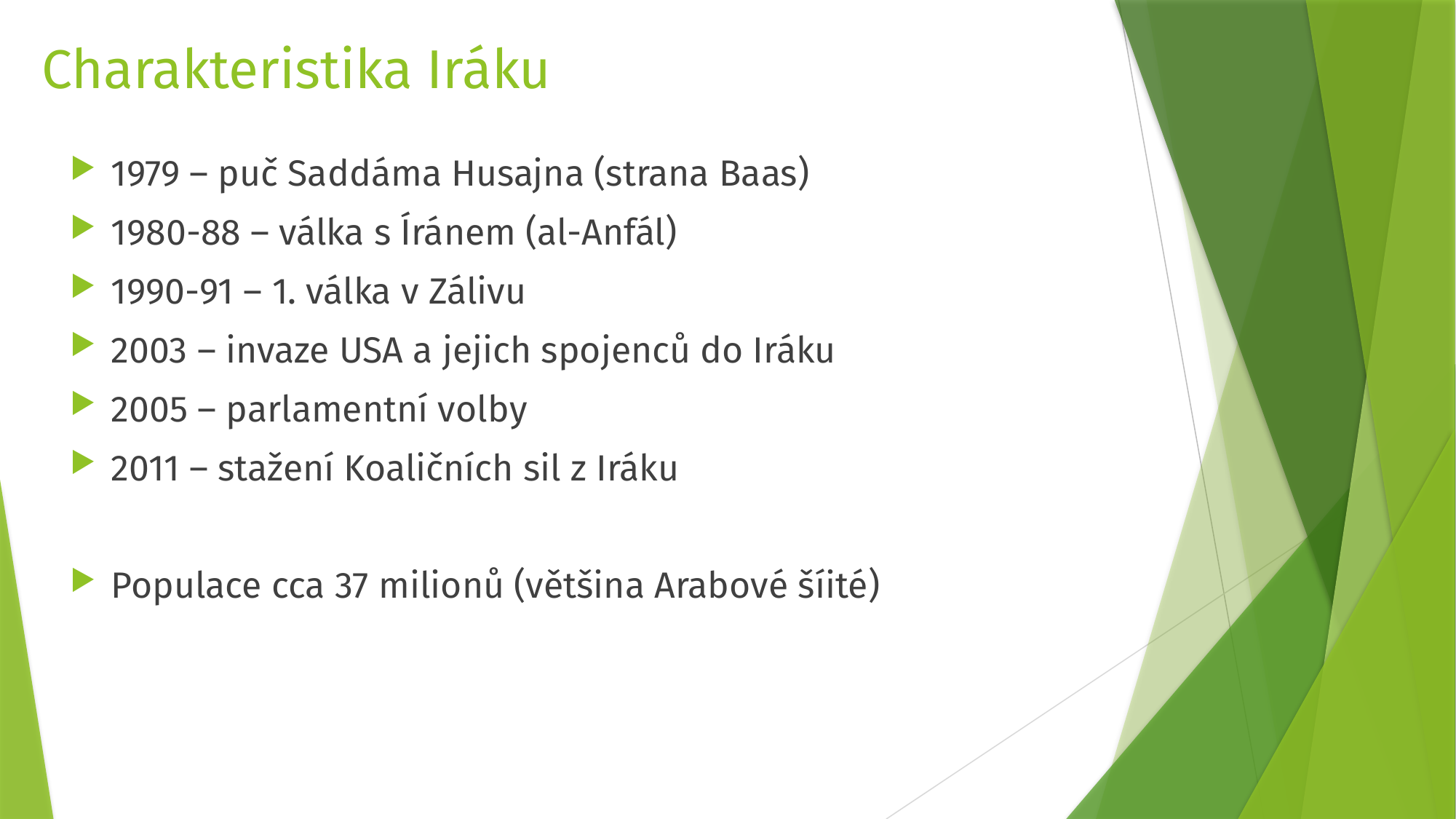

# Charakteristika Iráku
1979 – puč Saddáma Husajna (strana Baas)
1980-88 – válka s Íránem (al-Anfál)
1990-91 – 1. válka v Zálivu
2003 – invaze USA a jejich spojenců do Iráku
2005 – parlamentní volby
2011 – stažení Koaličních sil z Iráku

Populace cca 37 milionů (většina Arabové šíité)